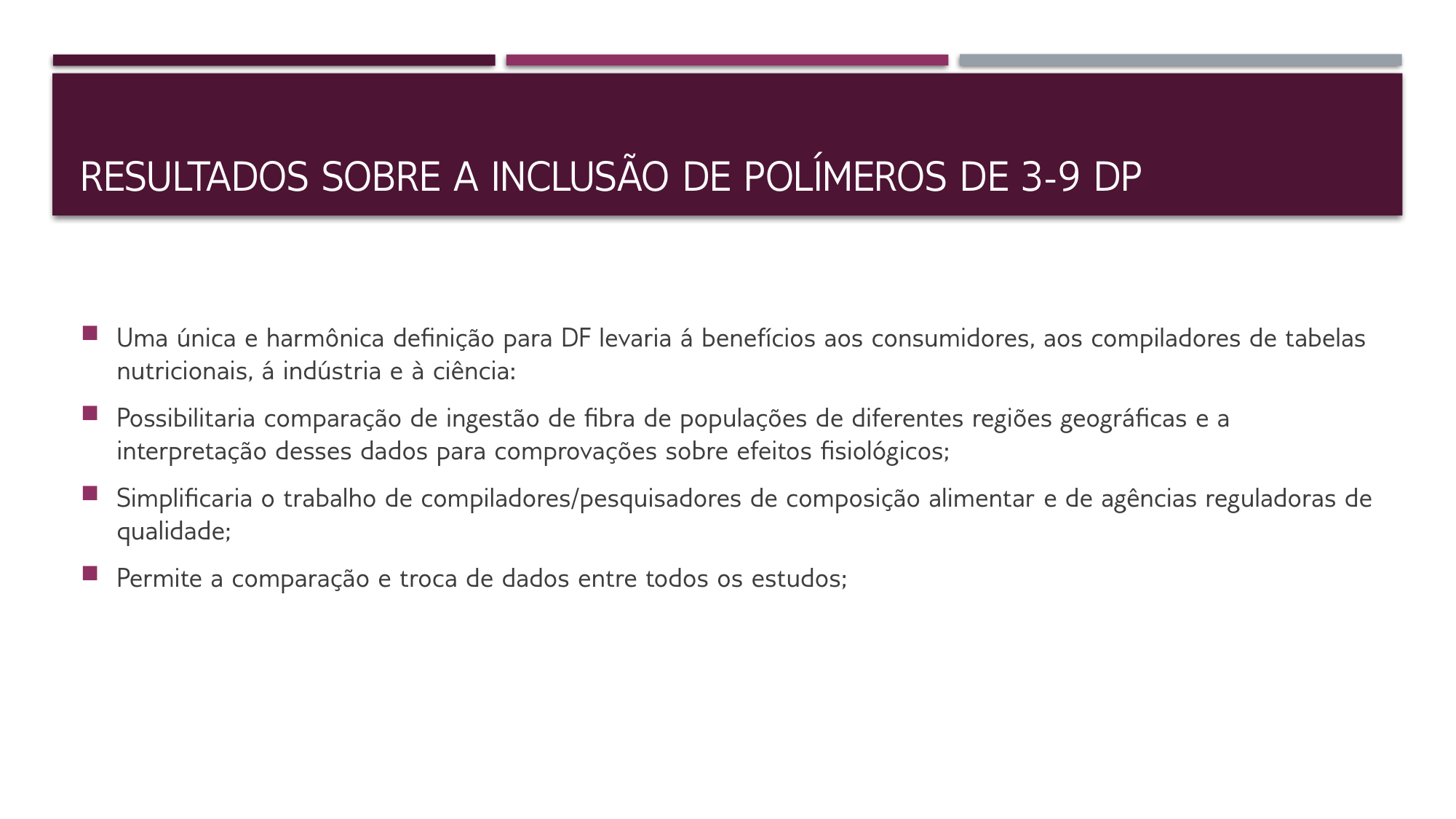

# Resultados sobre a inclusão de polímeros de 3-9 DP
Uma única e harmônica definição para DF levaria á benefícios aos consumidores, aos compiladores de tabelas nutricionais, á indústria e à ciência:
Possibilitaria comparação de ingestão de fibra de populações de diferentes regiões geográficas e a interpretação desses dados para comprovações sobre efeitos fisiológicos;
Simplificaria o trabalho de compiladores/pesquisadores de composição alimentar e de agências reguladoras de qualidade;
Permite a comparação e troca de dados entre todos os estudos;